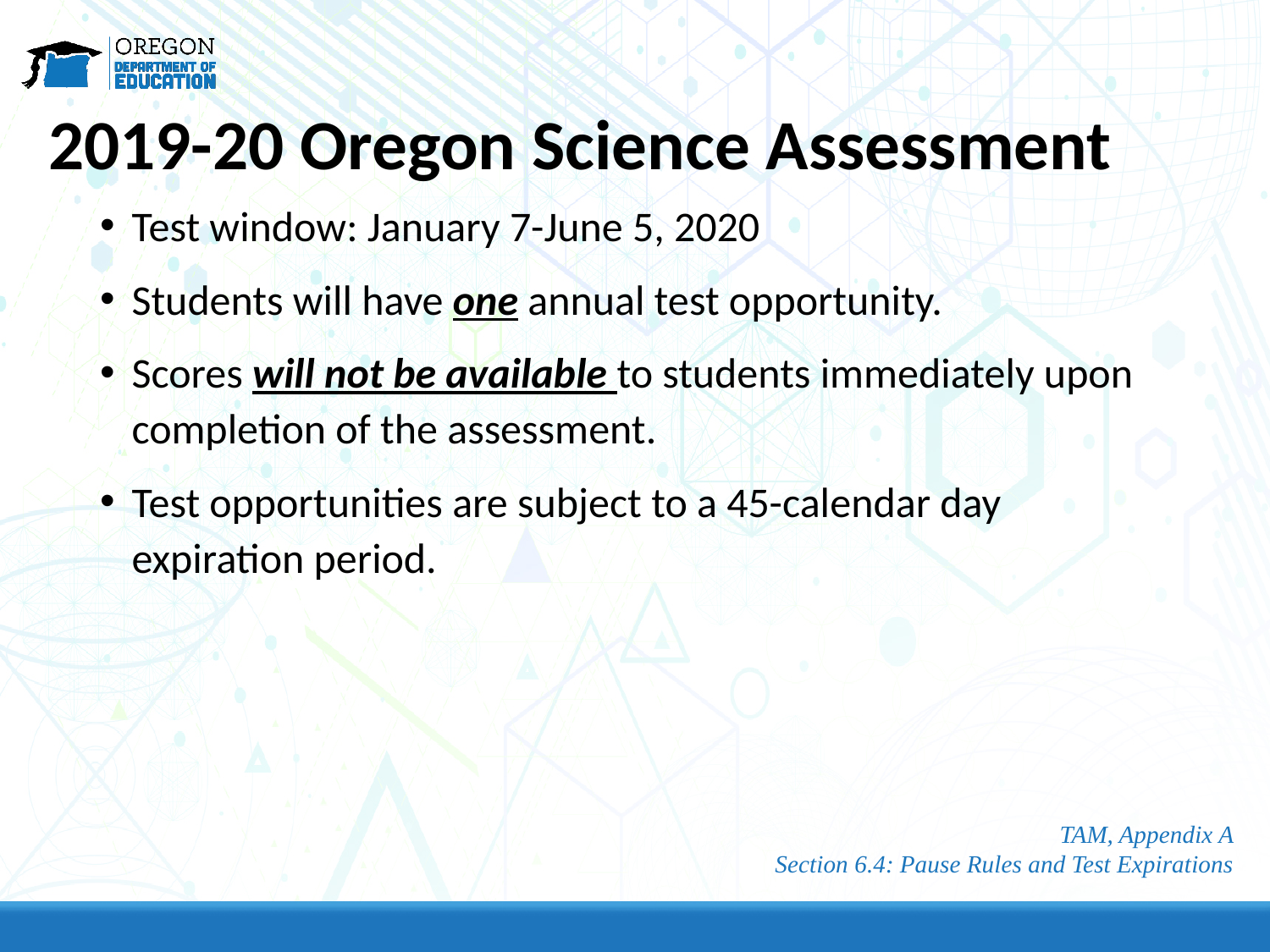

2019-20 Oregon Science Assessment
Test window: January 7-June 5, 2020
Students will have one annual test opportunity.
Scores will not be available to students immediately upon completion of the assessment.
Test opportunities are subject to a 45-calendar day expiration period.
TAM, Appendix A
Section 6.4: Pause Rules and Test Expirations